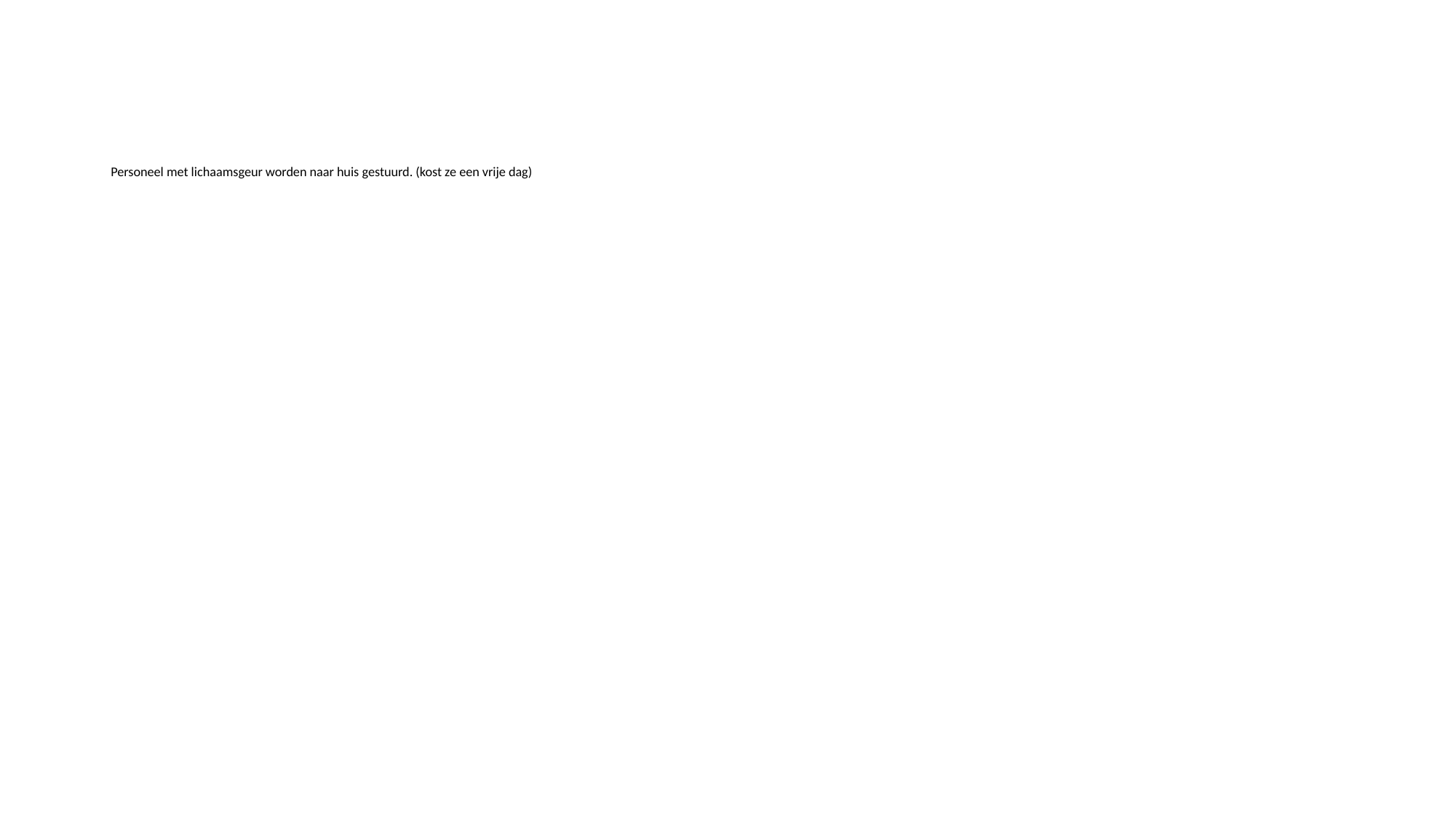

# Personeel met lichaamsgeur worden naar huis gestuurd. (kost ze een vrije dag)